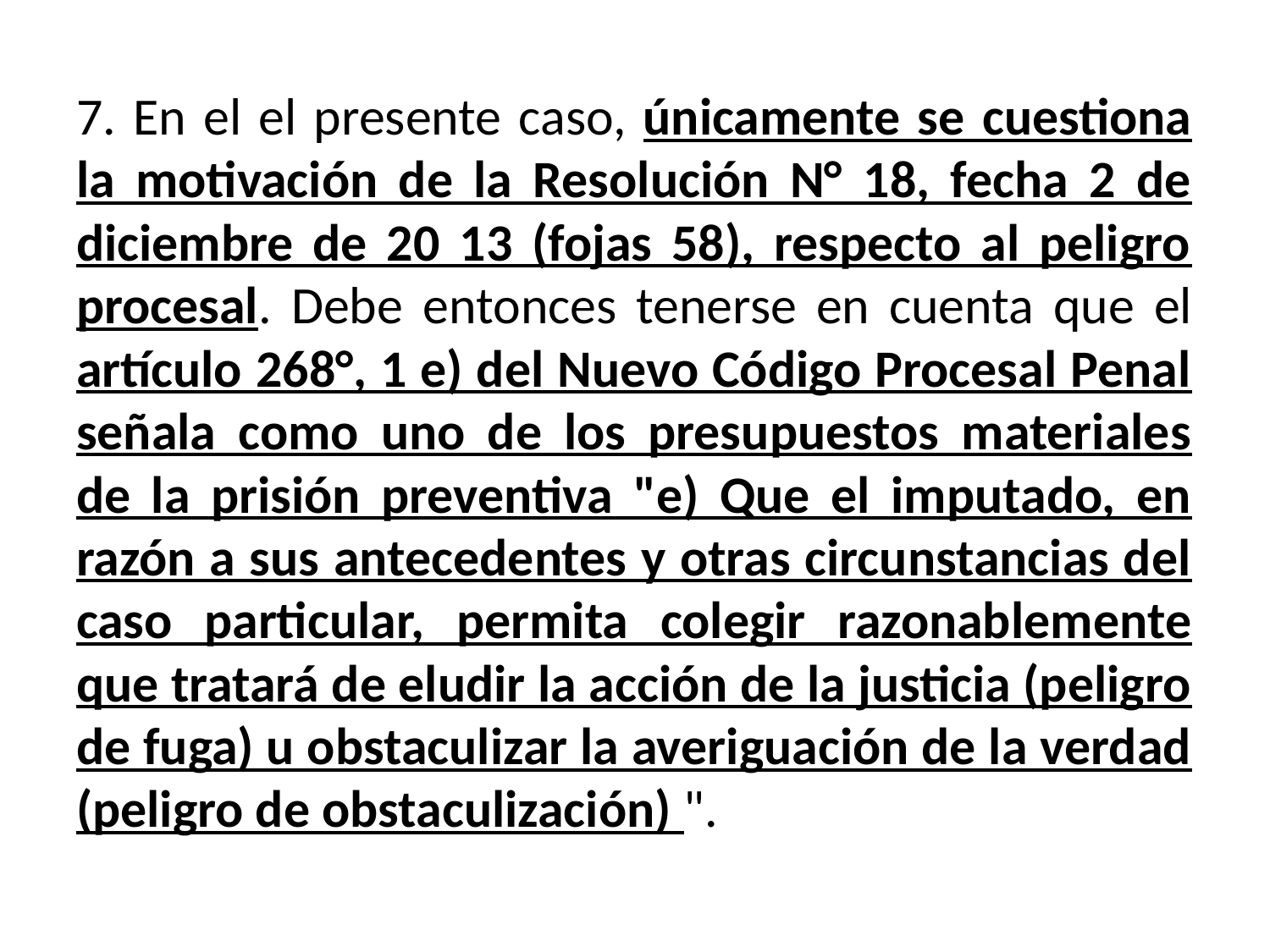

7. En el el presente caso, únicamente se cuestiona la motivación de la Resolución N° 18, fecha 2 de diciembre de 20 13 (fojas 58), respecto al peligro procesal. Debe entonces tenerse en cuenta que el artículo 268°, 1 e) del Nuevo Código Procesal Penal señala como uno de los presupuestos materiales de la prisión preventiva "e) Que el imputado, en razón a sus antecedentes y otras circunstancias del caso particular, permita colegir razonablemente que tratará de eludir la acción de la justicia (peligro de fuga) u obstaculizar la averiguación de la verdad (peligro de obstaculización) ".